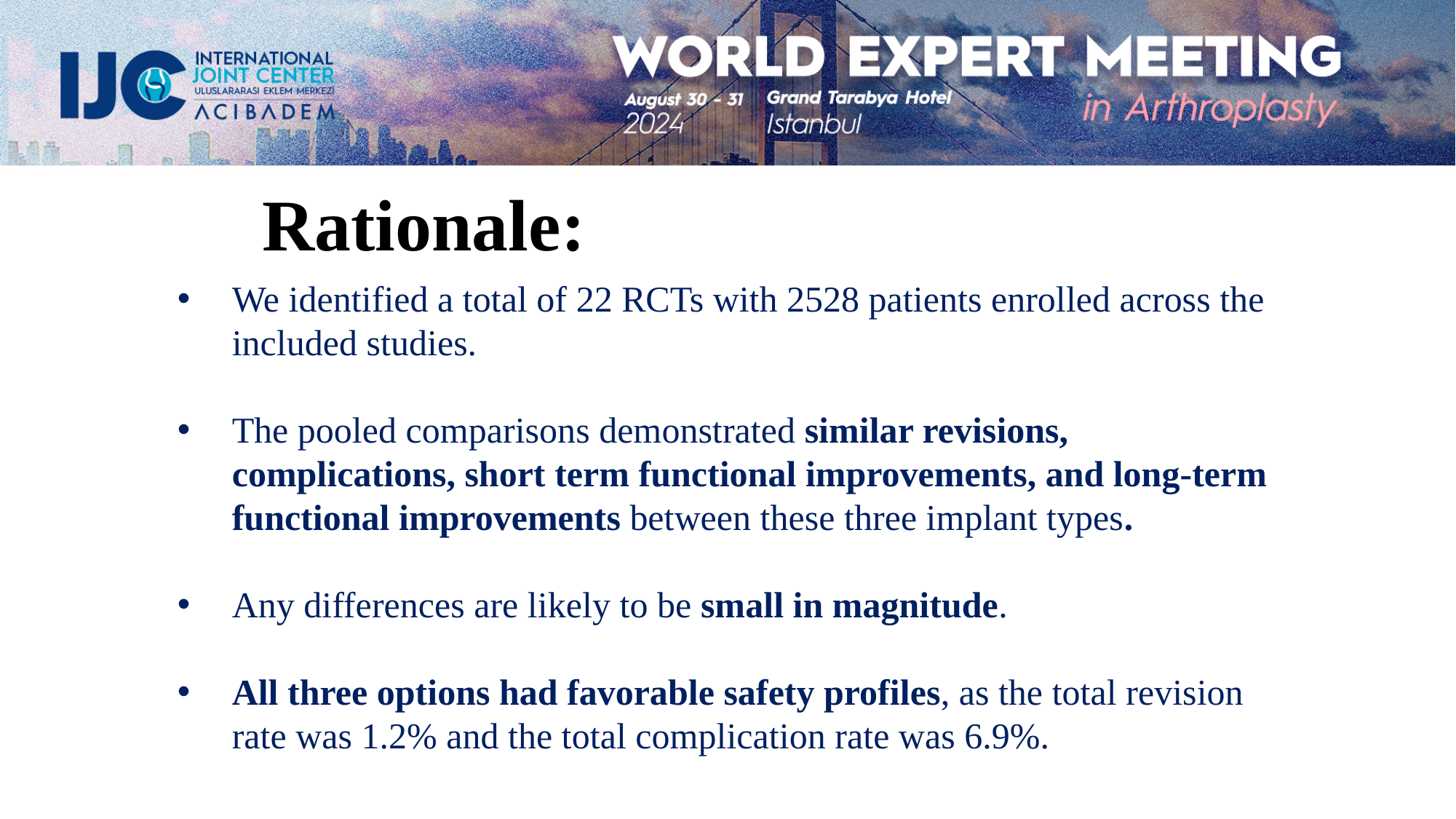

Rationale:
We identified a total of 22 RCTs with 2528 patients enrolled across the included studies.

The pooled comparisons demonstrated similar revisions, complications, short term functional improvements, and long-term functional improvements between these three implant types.

Any differences are likely to be small in magnitude.

All three options had favorable safety profiles, as the total revision rate was 1.2% and the total complication rate was 6.9%.